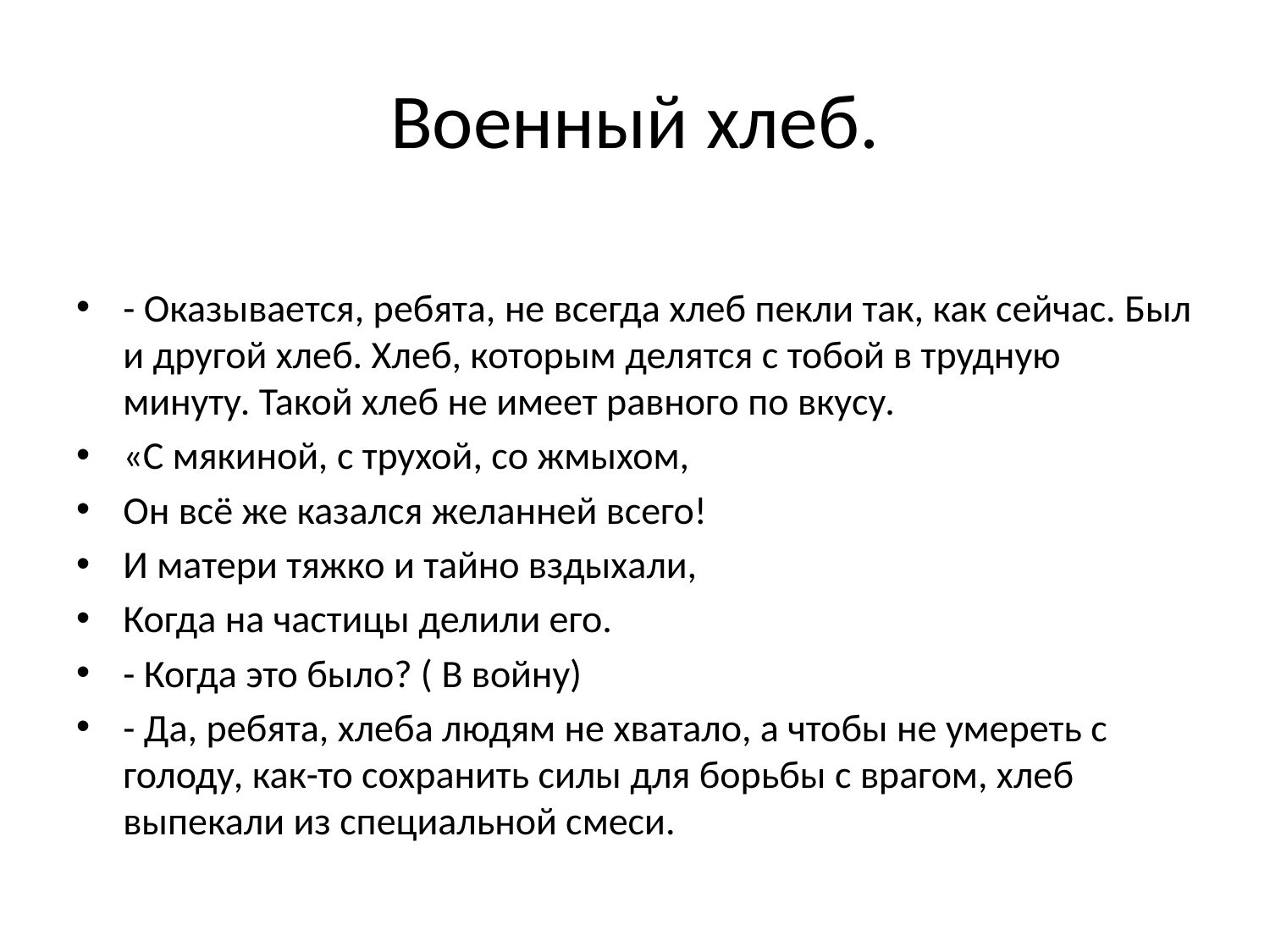

# Военный хлеб.

- Оказывается, ребята, не всегда хлеб пекли так, как сейчас. Был и другой хлеб. Хлеб, которым делятся с тобой в трудную минуту. Такой хлеб не имеет равного по вкусу.
«С мякиной, с трухой, со жмыхом,
Он всё же казался желанней всего!
И матери тяжко и тайно вздыхали,
Когда на частицы делили его.
- Когда это было? ( В войну)
- Да, ребята, хлеба людям не хватало, а чтобы не умереть с голоду, как-то сохранить силы для борьбы с врагом, хлеб выпекали из специальной смеси.